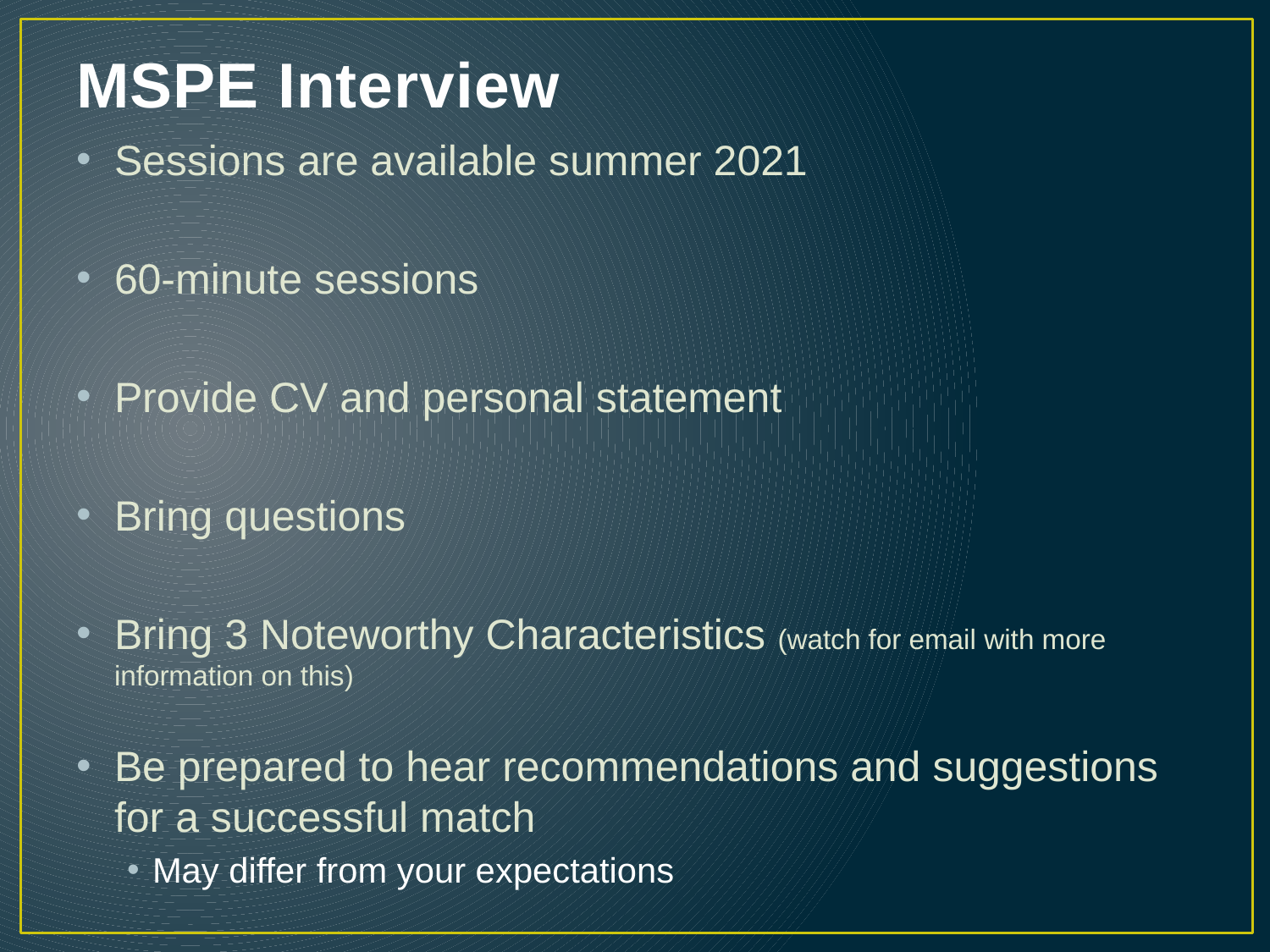

# MSPE Interview
Sessions are available summer 2021

60-minute sessions

Provide CV and personal statement

Bring questions

Bring 3 Noteworthy Characteristics (watch for email with more information on this)

Be prepared to hear recommendations and suggestions for a successful match
May differ from your expectations